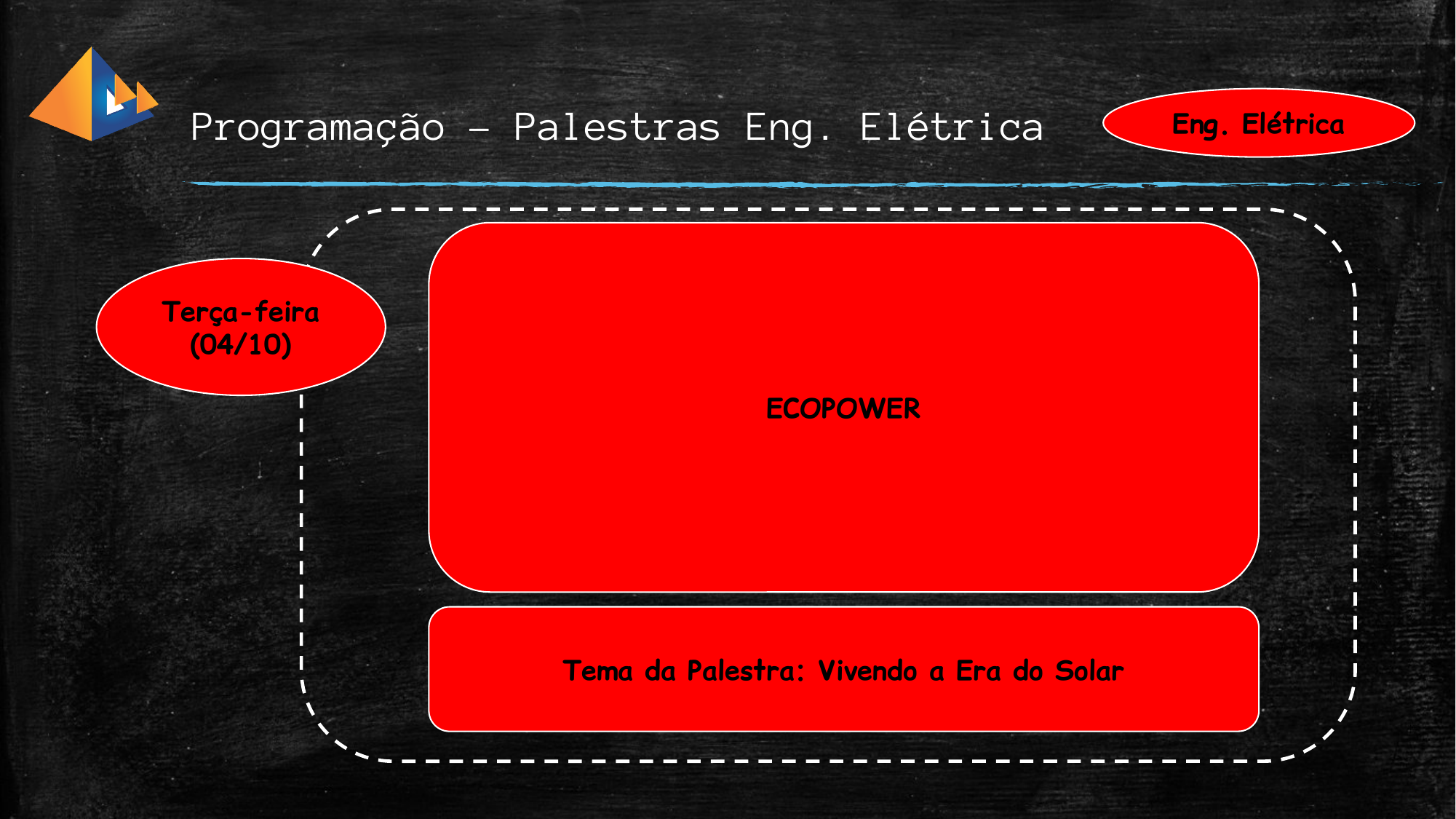

# Programação – Palestras Eng. Elétrica
Eng. Elétrica

ECOPOWER
Terça-feira (04/10)
Tema da Palestra: Vivendo a Era do Solar